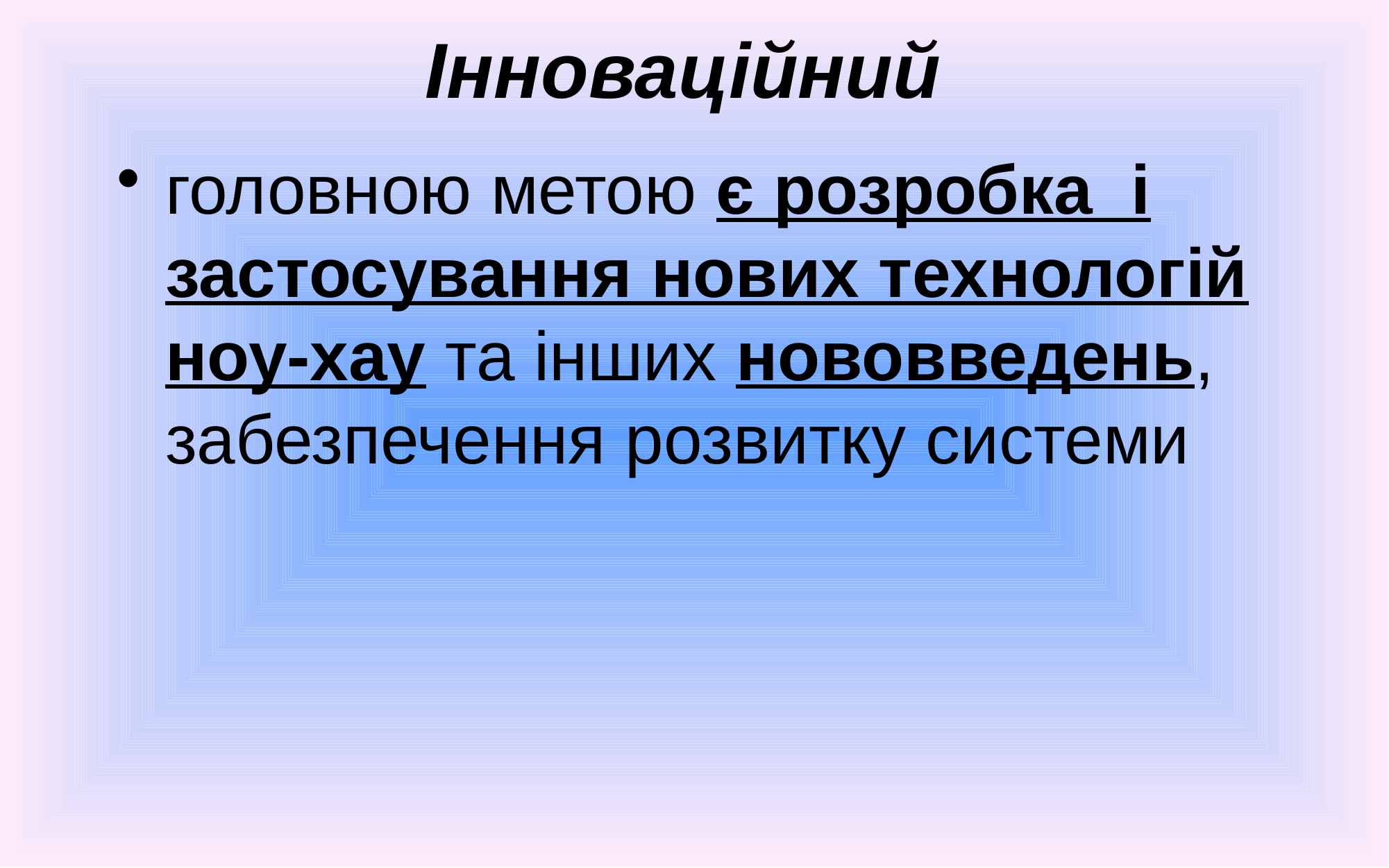

# Інноваційний
головною метою є розробка  і застосування нових технологій ноу-хау та інших нововведень, забезпечення розвитку системи